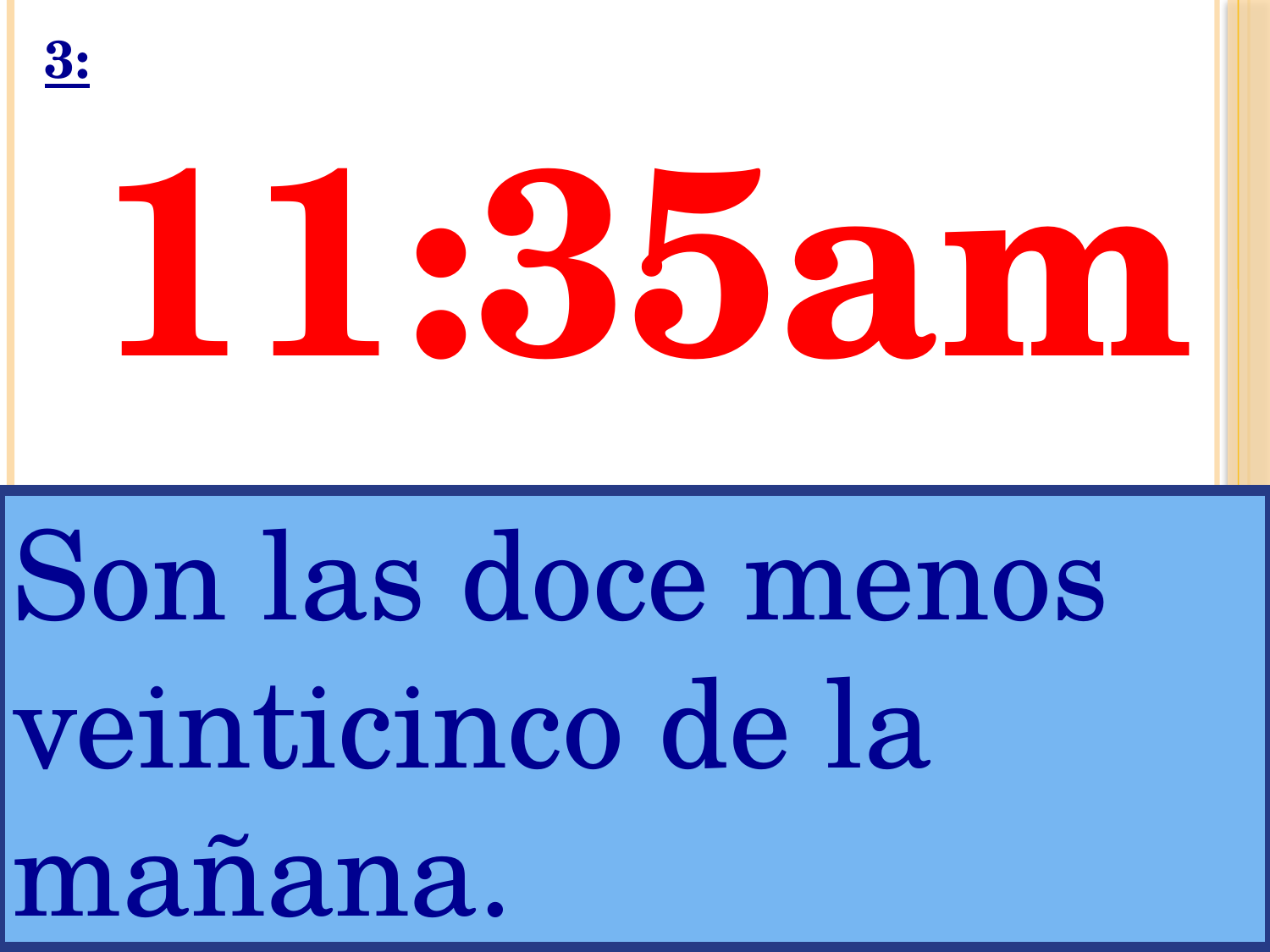

# 3:
11:35am
Son las doce menos veinticinco de la mañana.